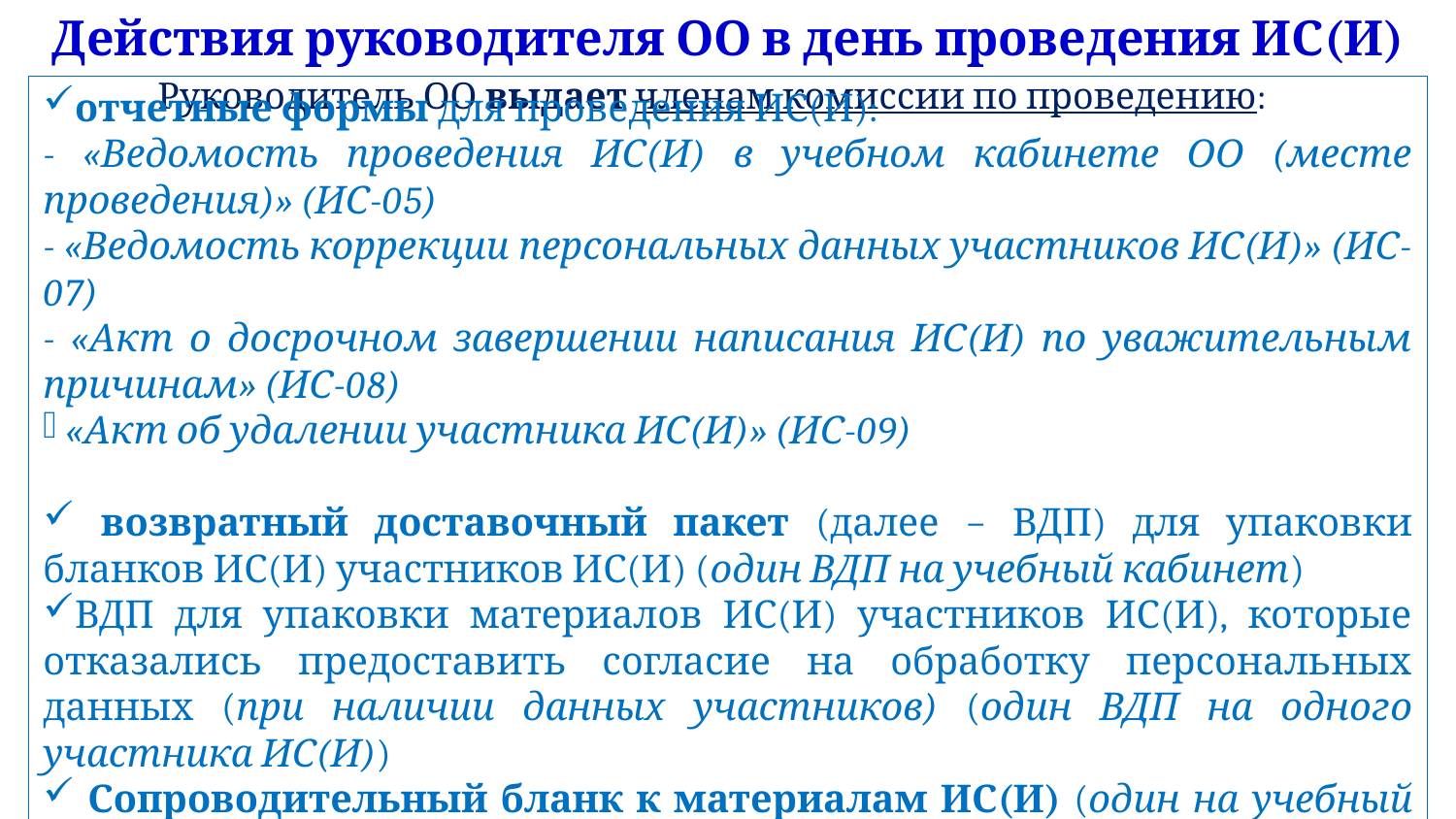

Действия руководителя ОО в день проведения ИС(И)

Руководитель ОО выдает членам комиссии по проведению:
отчетные формы для проведения ИС(И):
- «Ведомость проведения ИС(И) в учебном кабинете ОО (месте проведения)» (ИС-05)
- «Ведомость коррекции персональных данных участников ИС(И)» (ИС-07)
- «Акт о досрочном завершении написания ИС(И) по уважительным причинам» (ИС-08)
 «Акт об удалении участника ИС(И)» (ИС-09)

 возвратный доставочный пакет (далее − ВДП) для упаковки бланков ИС(И) участников ИС(И) (один ВДП на учебный кабинет)
ВДП для упаковки материалов ИС(И) участников ИС(И), которые отказались предоставить согласие на обработку персональных данных (при наличии данных участников) (один ВДП на одного участника ИС(И))
 Сопроводительный бланк к материалам ИС(И) (один на учебный кабинет)